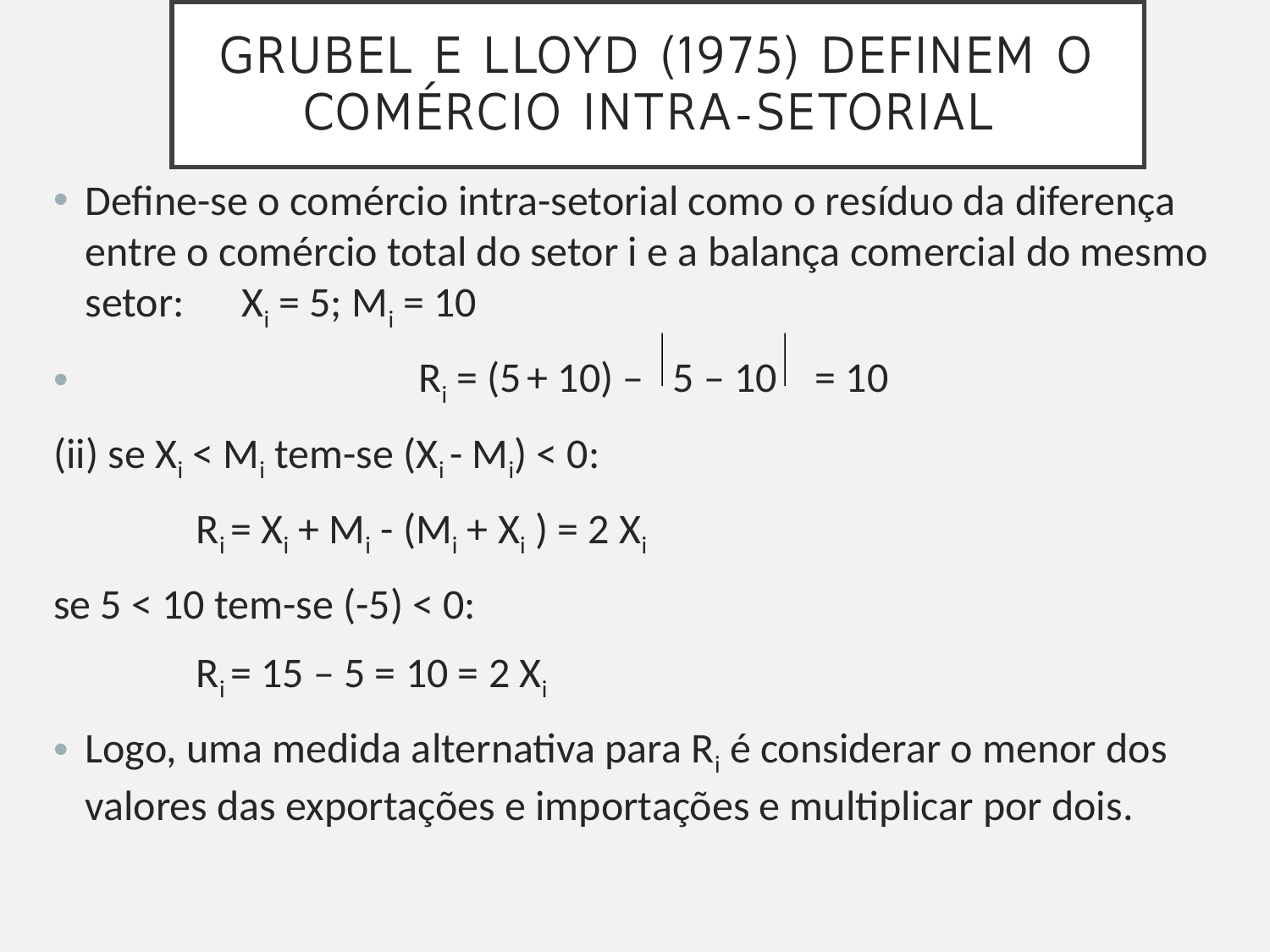

# Grubel e Lloyd (1975) definem o comércio intra-setorial
Define-se o comércio intra-setorial como o resíduo da diferença entre o comércio total do setor i e a balança comercial do mesmo setor:      Xi = 5; Mi = 10
                                   Ri = (5 + 10) –   5 – 10    = 10
(ii) se Xi < Mi tem-se (Xi - Mi) < 0:
               Ri = Xi + Mi - (Mi + Xi ) = 2 Xi
se 5 < 10 tem-se (-5) < 0:
               Ri = 15 – 5 = 10 = 2 Xi
Logo, uma medida alternativa para Ri é considerar o menor dos valores das exportações e importações e multiplicar por dois.